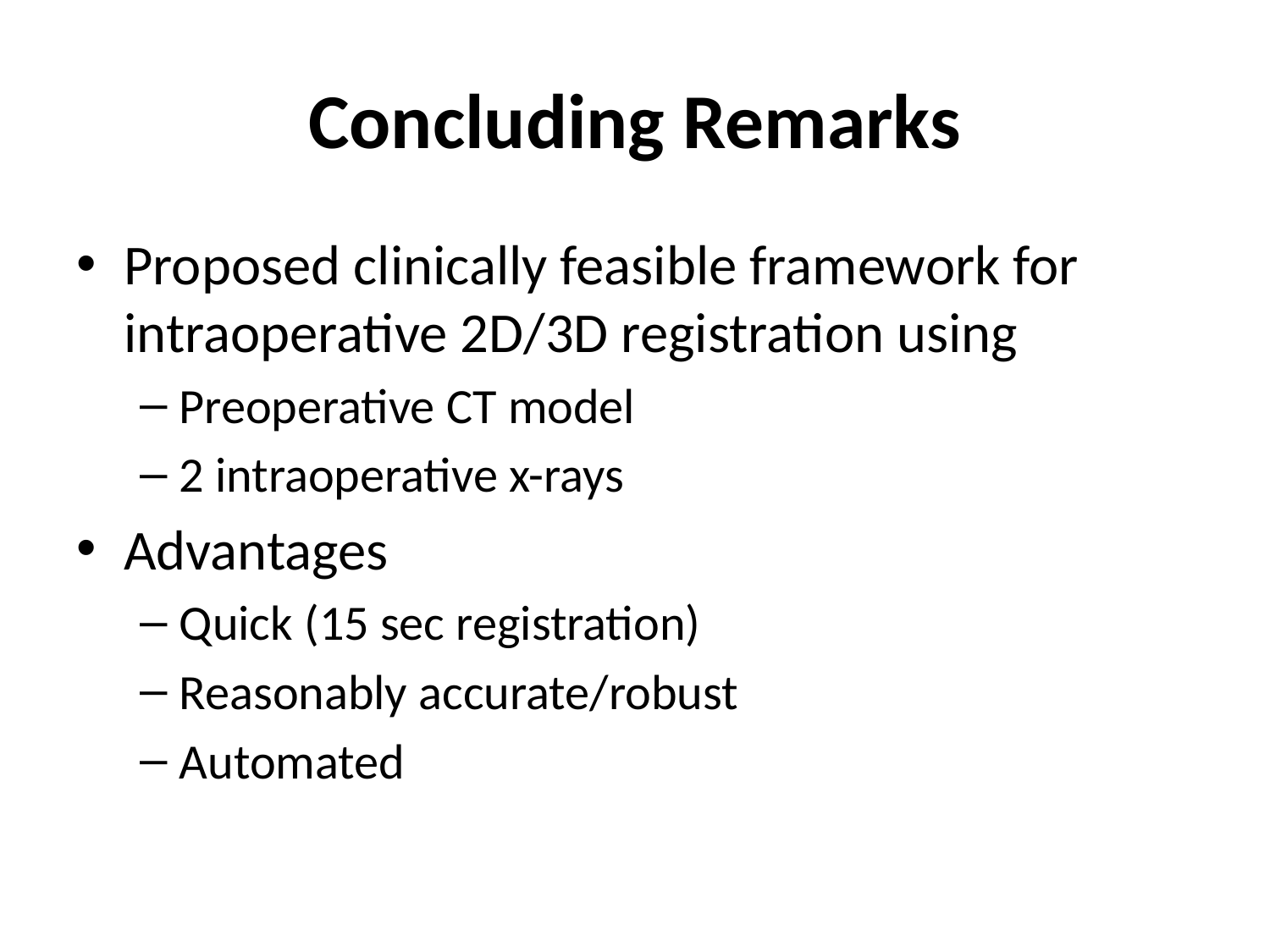

# Concluding Remarks
Proposed clinically feasible framework for intraoperative 2D/3D registration using
Preoperative CT model
2 intraoperative x-rays
Advantages
Quick (15 sec registration)
Reasonably accurate/robust
Automated